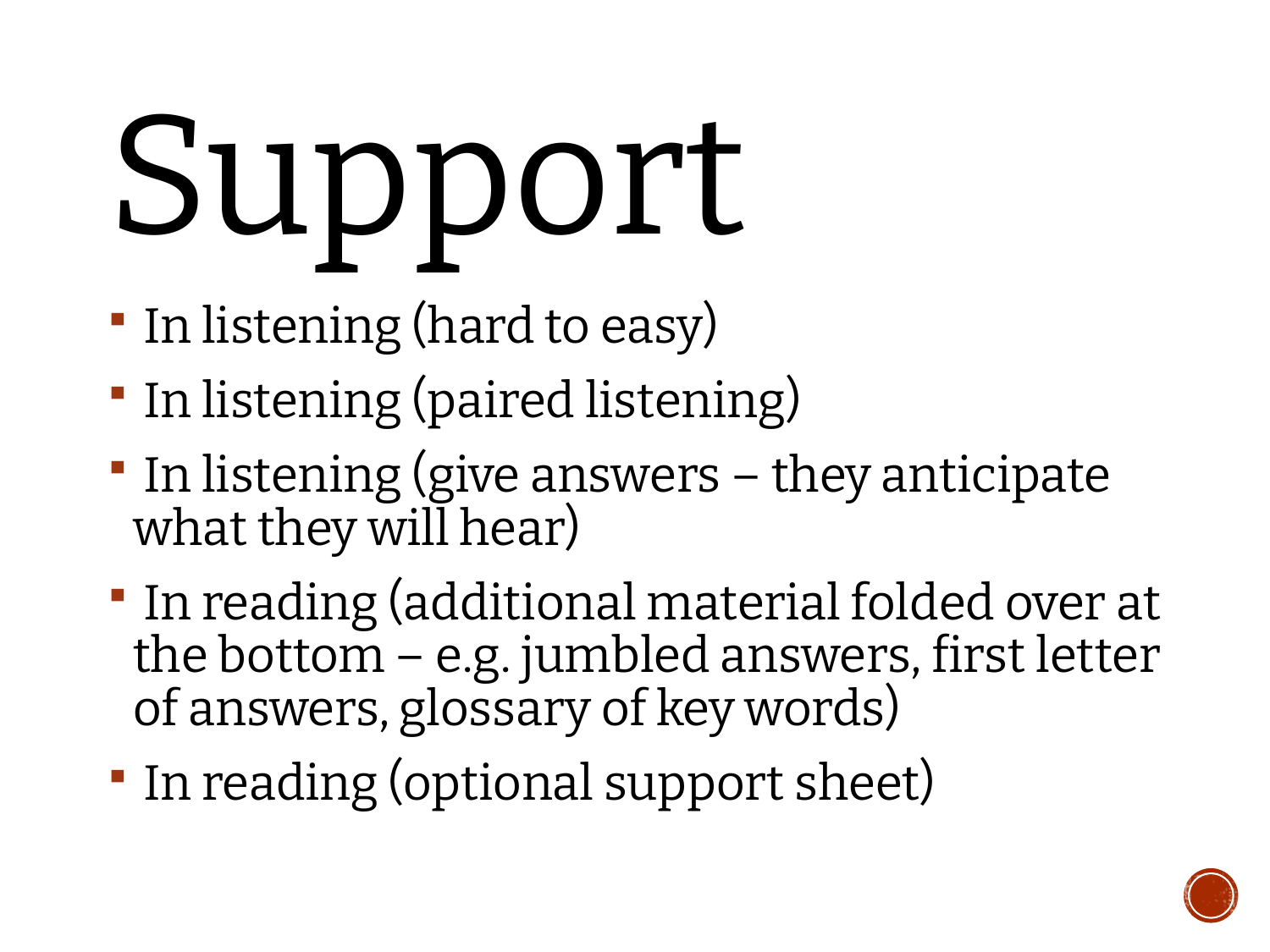

# Support
 In listening (hard to easy)
 In listening (paired listening)
 In listening (give answers – they anticipate what they will hear)
 In reading (additional material folded over at the bottom – e.g. jumbled answers, first letter of answers, glossary of key words)
 In reading (optional support sheet)